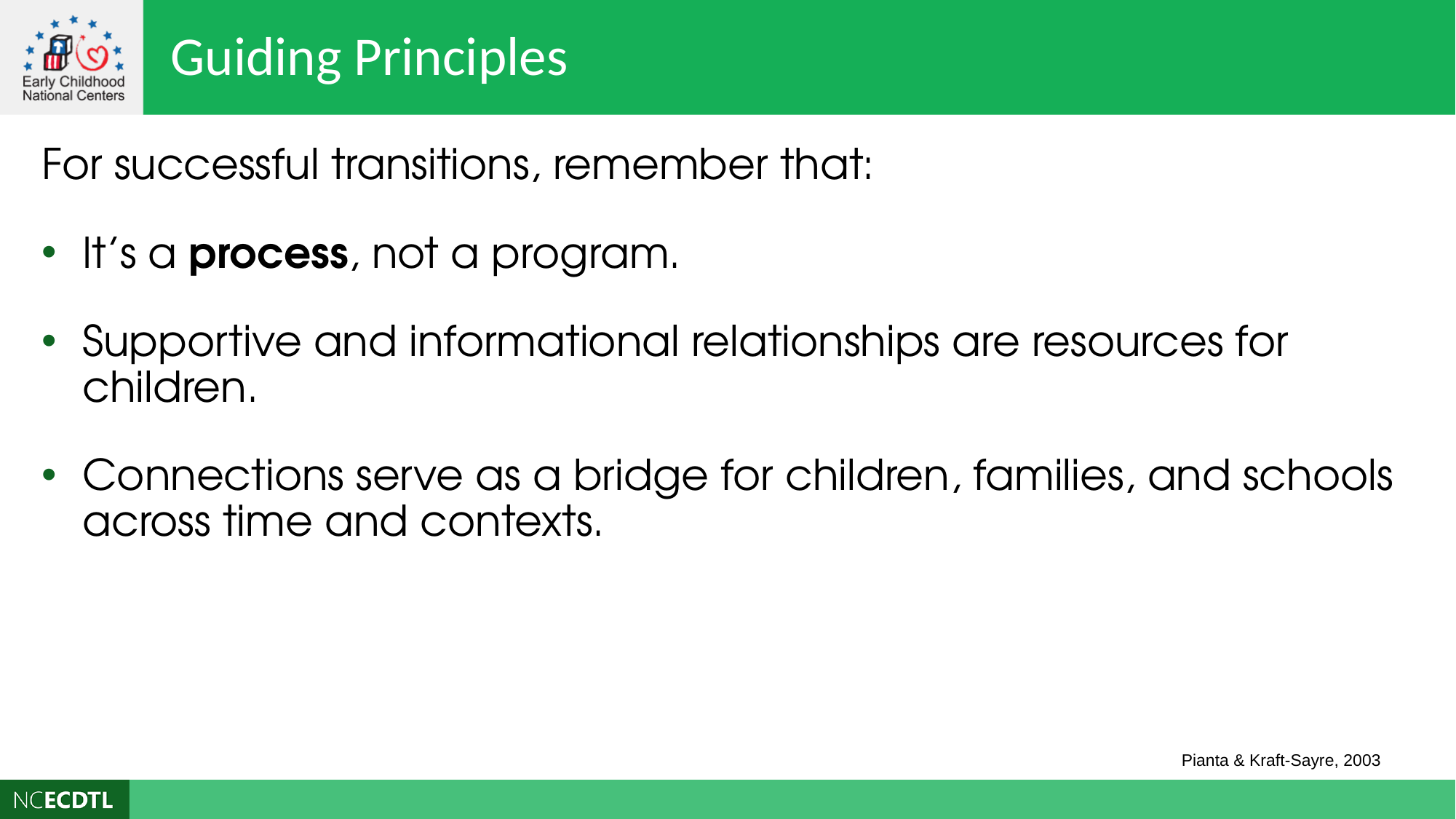

Guiding Principles
For successful transitions, remember that:
It’s a process, not a program.
Supportive and informational relationships are resources for children.
Connections serve as a bridge for children, families, and schools across time and contexts.
Pianta & Kraft-Sayre, 2003